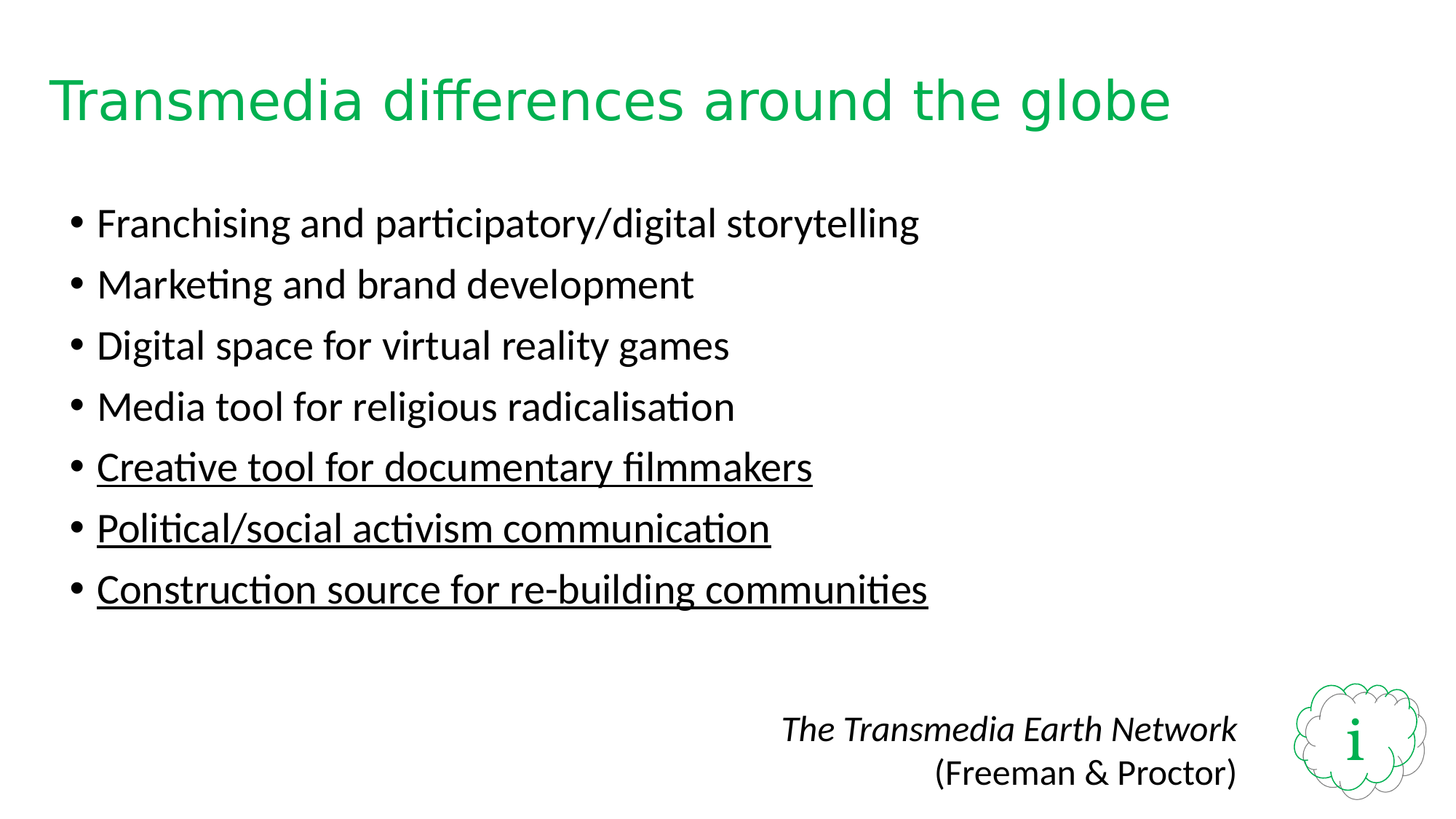

# Transmedia differences around the globe
Franchising and participatory/digital storytelling
Marketing and brand development
Digital space for virtual reality games
Media tool for religious radicalisation
Creative tool for documentary filmmakers
Political/social activism communication
Construction source for re-building communities

The Transmedia Earth Network
(Freeman & Proctor)